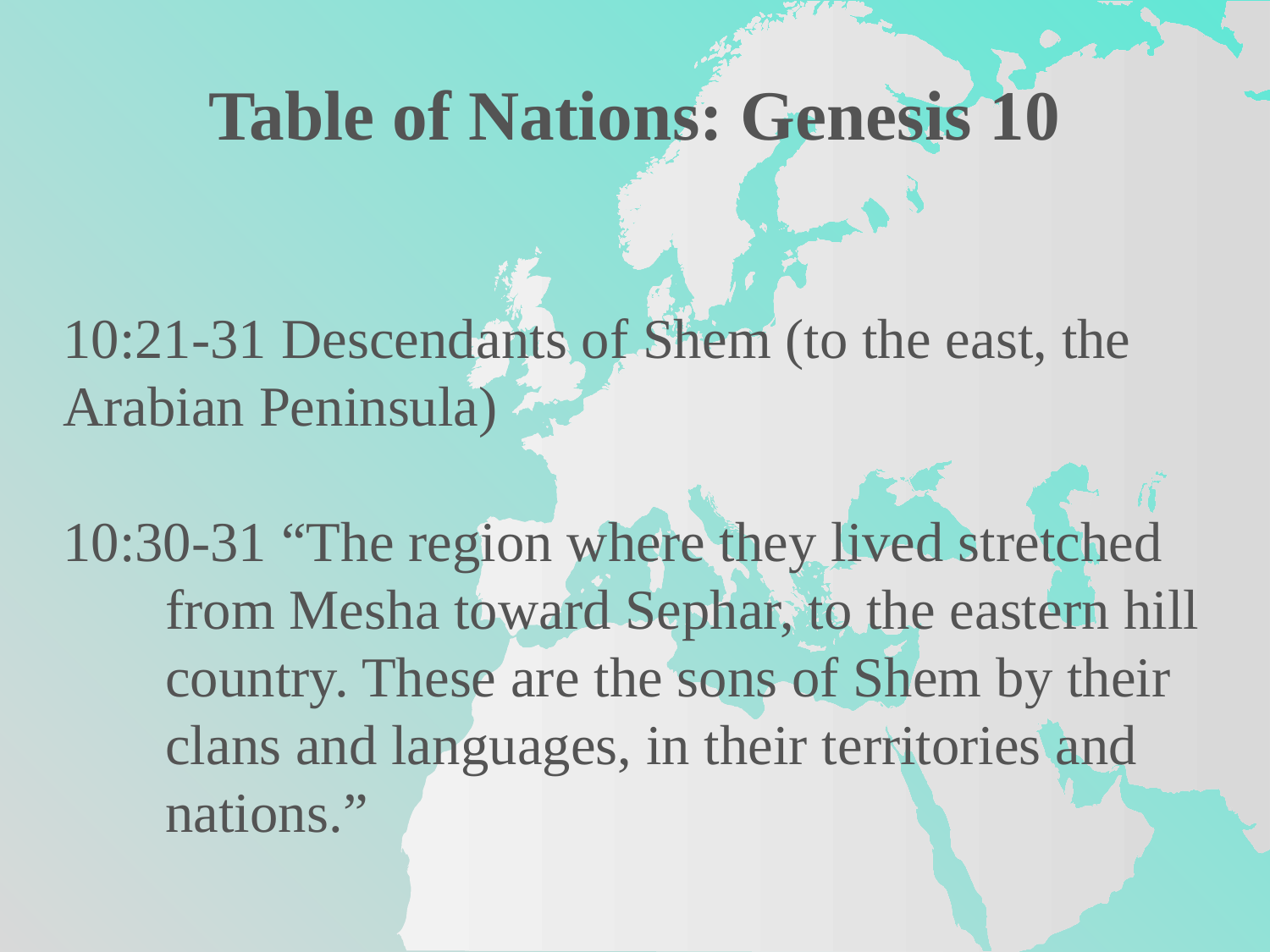

Table of Nations: Genesis 10
10:21-31 Descendants of Shem (to the east, the 	Arabian Peninsula)

10:30-31 “The region where they lived stretched
from Mesha toward Sephar, to the eastern hill country. These are the sons of Shem by their clans and languages, in their territories and nations.”